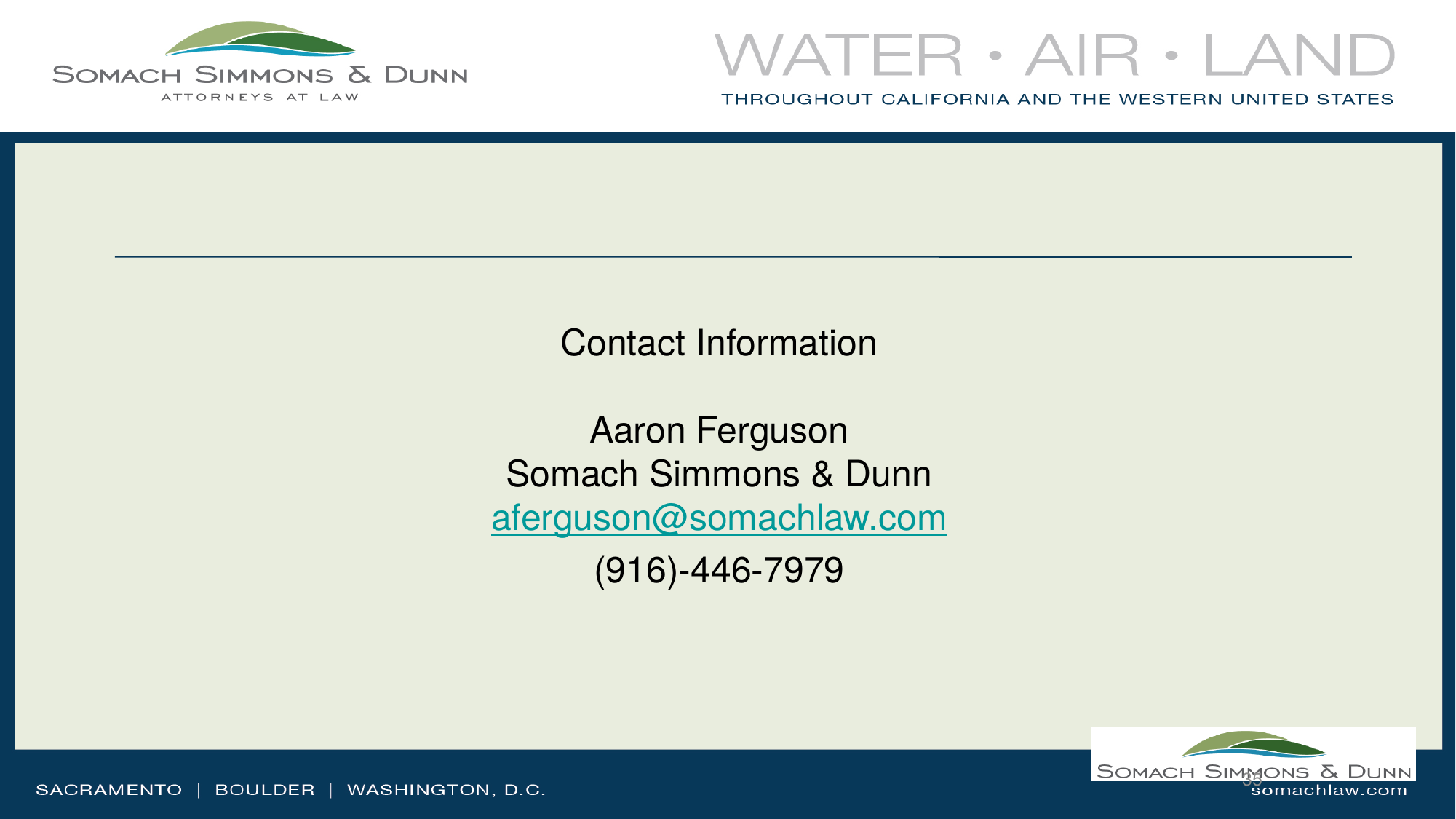

Contact Information

Aaron Ferguson
Somach Simmons & Dunn
aferguson@somachlaw.com
(916)-446-7979
35